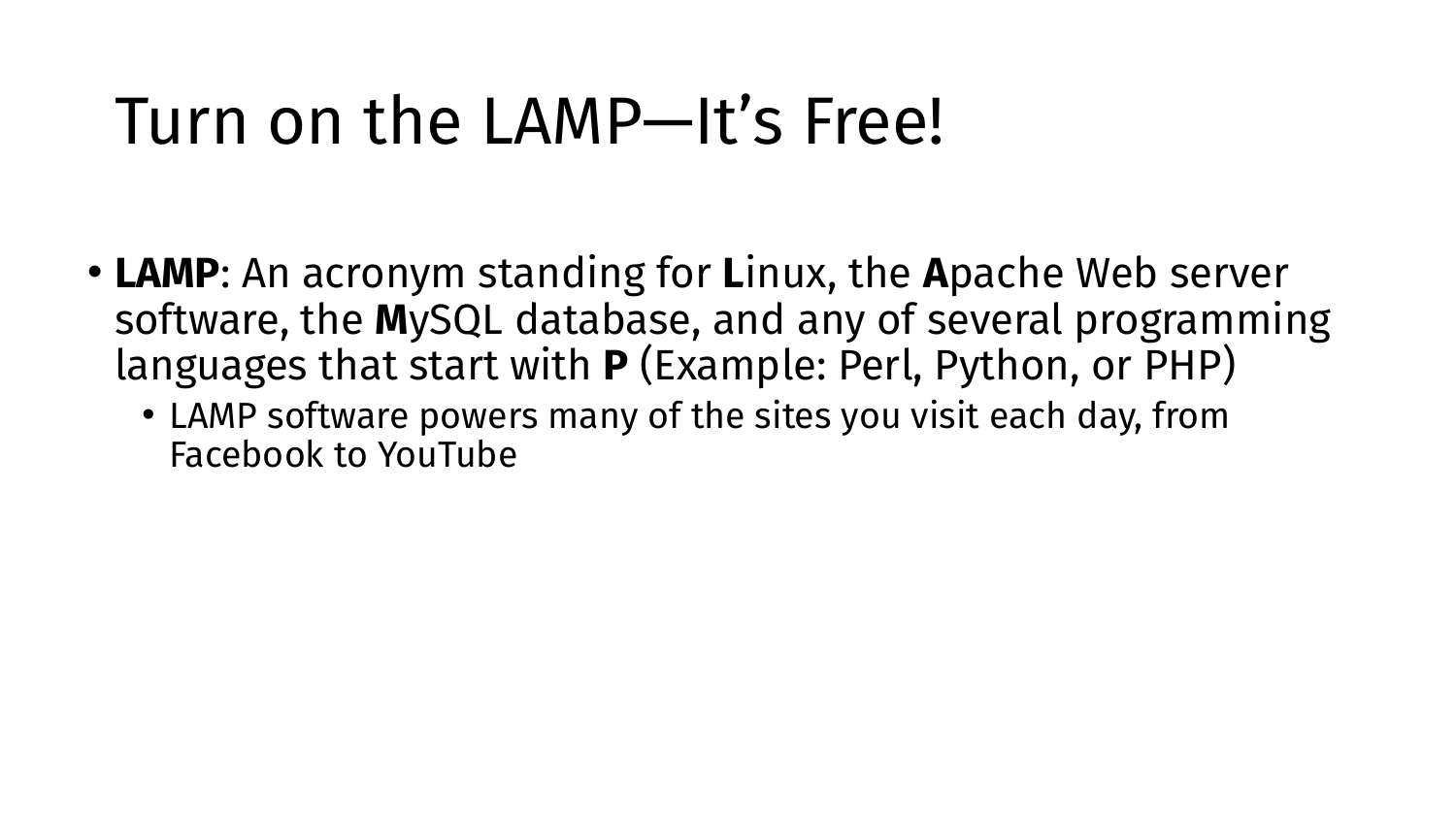

# Turn on the LAMP—It’s Free!
LAMP: An acronym standing for Linux, the Apache Web server software, the MySQL database, and any of several programming languages that start with P (Example: Perl, Python, or PHP)
LAMP software powers many of the sites you visit each day, from Facebook to YouTube
10-16